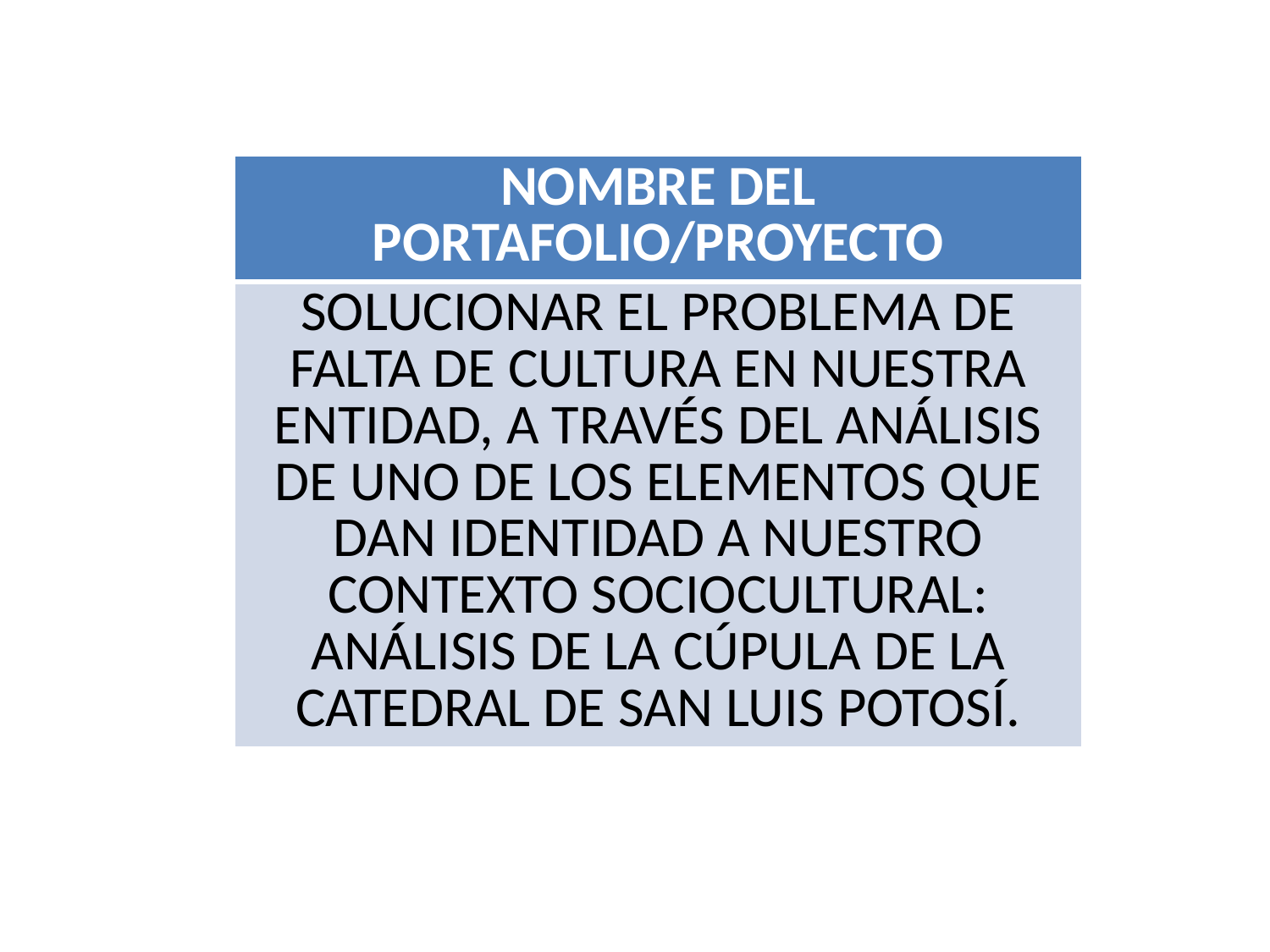

| NOMBRE DEL PORTAFOLIO/PROYECTO |
| --- |
| SOLUCIONAR EL PROBLEMA DE FALTA DE CULTURA EN NUESTRA ENTIDAD, A TRAVÉS DEL ANÁLISIS DE UNO DE LOS ELEMENTOS QUE DAN IDENTIDAD A NUESTRO CONTEXTO SOCIOCULTURAL: ANÁLISIS DE LA CÚPULA DE LA CATEDRAL DE SAN LUIS POTOSÍ. |